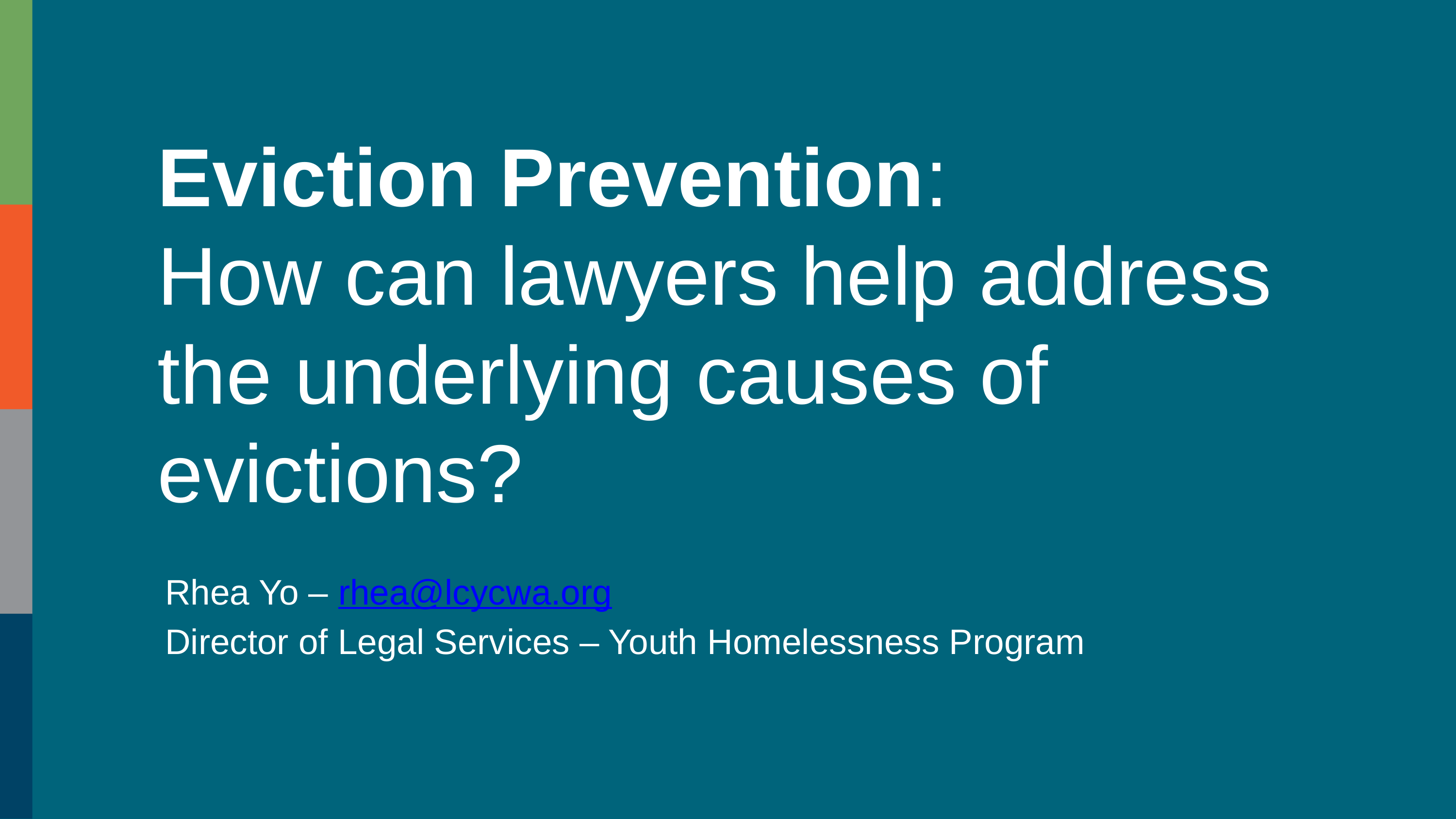

Eviction Prevention:
How can lawyers help address the underlying causes of evictions?

Rhea Yo – rhea@lcycwa.org
Director of Legal Services – Youth Homelessness Program